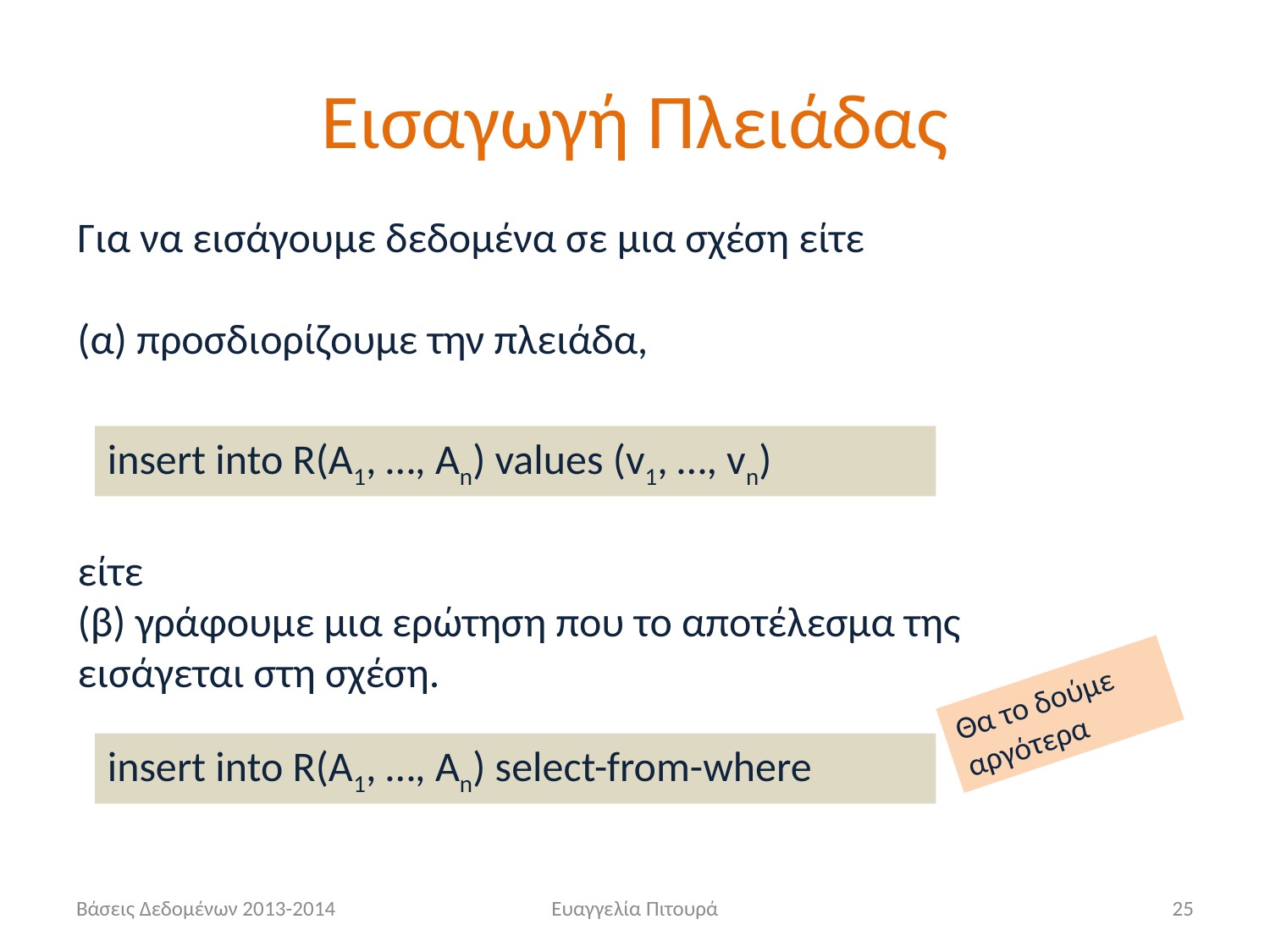

# Εισαγωγή Πλειάδας
Για να εισάγουμε δεδομένα σε μια σχέση είτε

(α) προσδιορίζουμε την πλειάδα,
insert into R(A1, …, An) values (v1, …, vn)
είτε
(β) γράφουμε μια ερώτηση που το αποτέλεσμα της εισάγεται στη σχέση.
Θα το δούμε αργότερα
insert into R(A1, …, An) select-from-where
Βάσεις Δεδομένων 2013-2014
Ευαγγελία Πιτουρά
25